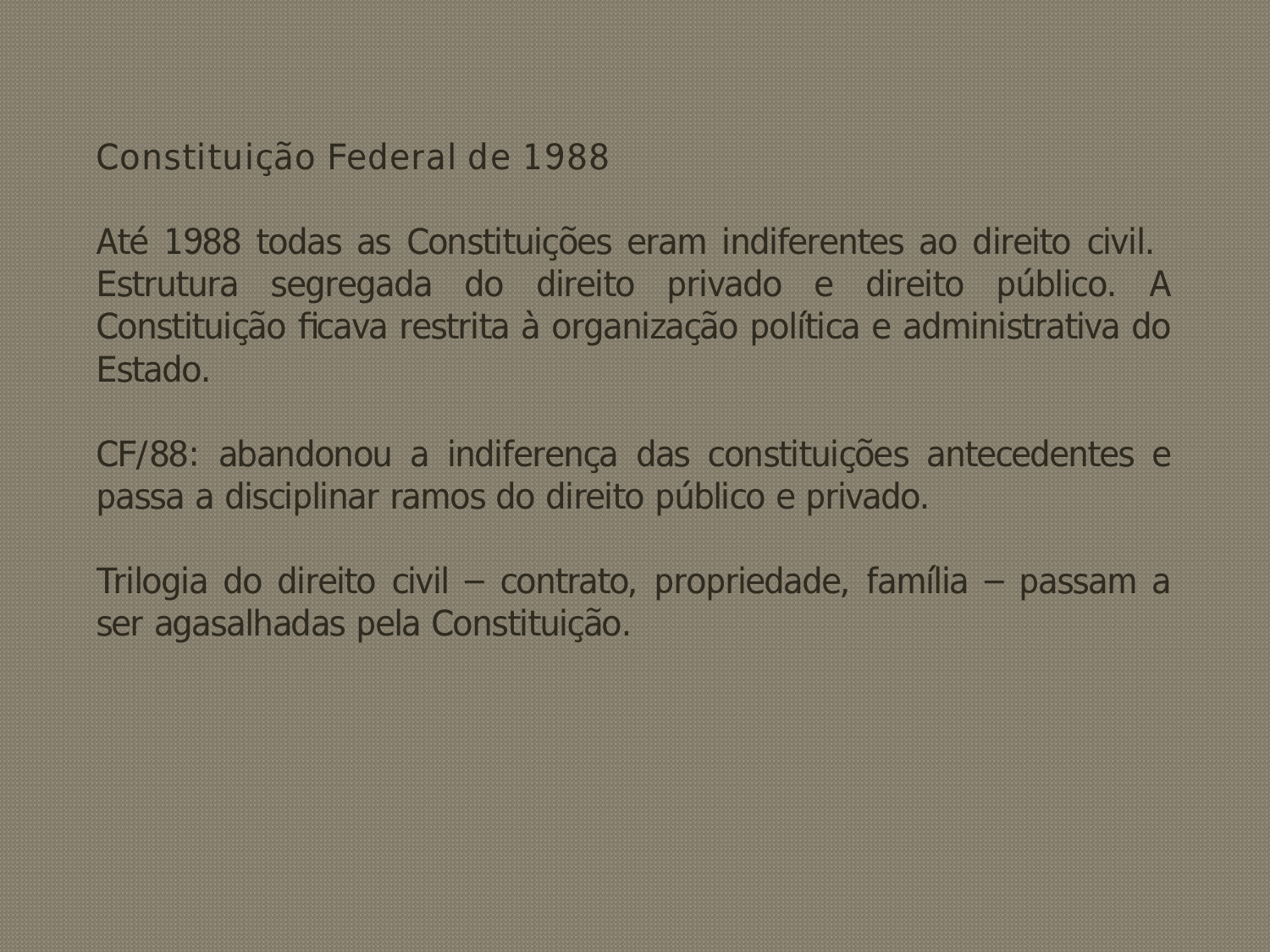

Constituição Federal de 1988

Até 1988 todas as Constituições eram indiferentes ao direito civil.  Estrutura segregada do direito privado e direito público. A Constituição ficava restrita à organização política e administrativa do Estado.

CF/88: abandonou a indiferença das constituições antecedentes e passa a disciplinar ramos do direito público e privado.

Trilogia do direito civil – contrato, propriedade, família – passam a ser agasalhadas pela Constituição.